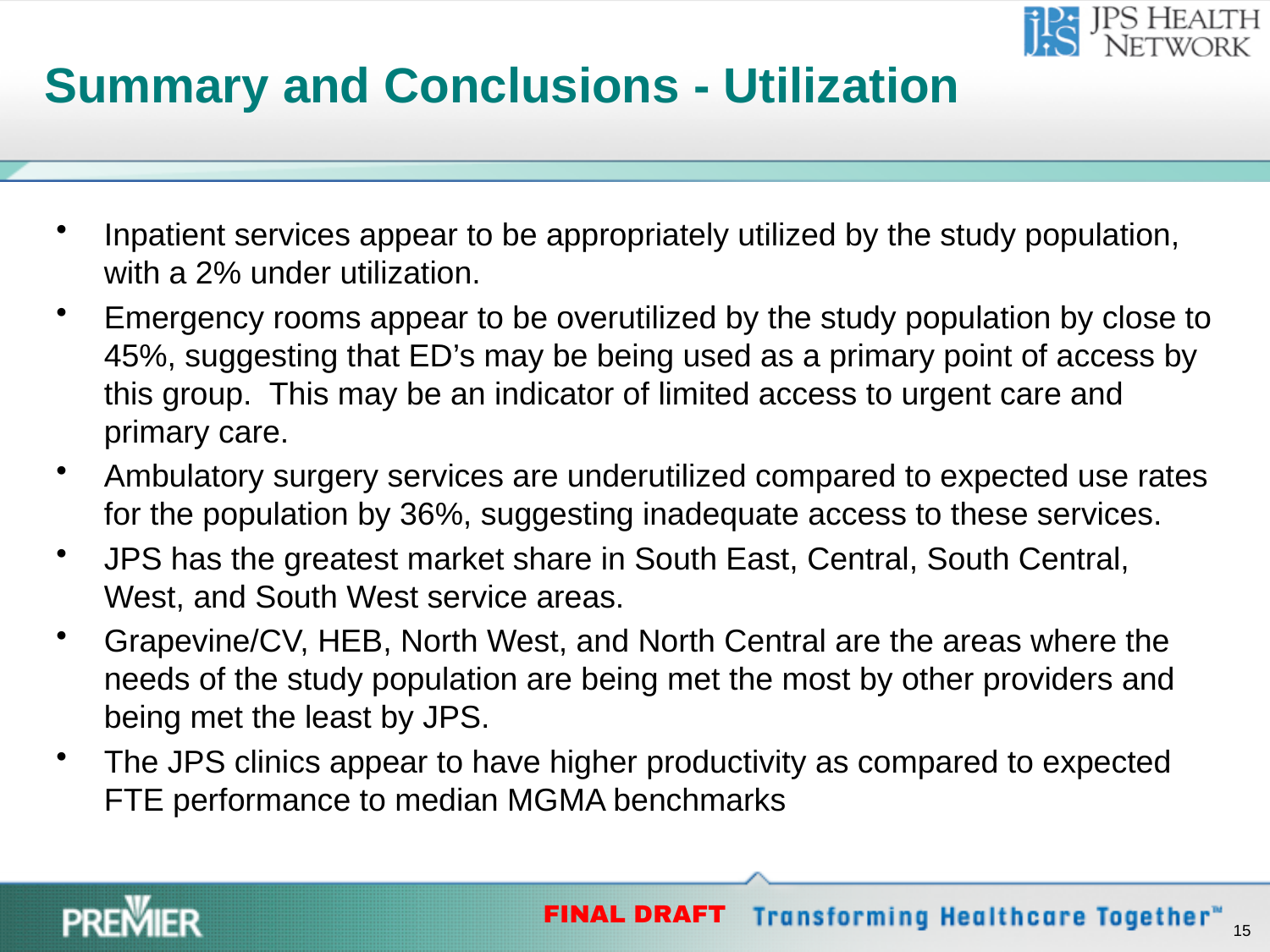

# Summary and Conclusions - Utilization
Inpatient services appear to be appropriately utilized by the study population, with a 2% under utilization.
Emergency rooms appear to be overutilized by the study population by close to 45%, suggesting that ED’s may be being used as a primary point of access by this group.  This may be an indicator of limited access to urgent care and primary care.
Ambulatory surgery services are underutilized compared to expected use rates for the population by 36%, suggesting inadequate access to these services.
JPS has the greatest market share in South East, Central, South Central, West, and South West service areas.
Grapevine/CV, HEB, North West, and North Central are the areas where the needs of the study population are being met the most by other providers and being met the least by JPS.
The JPS clinics appear to have higher productivity as compared to expected FTE performance to median MGMA benchmarks

15